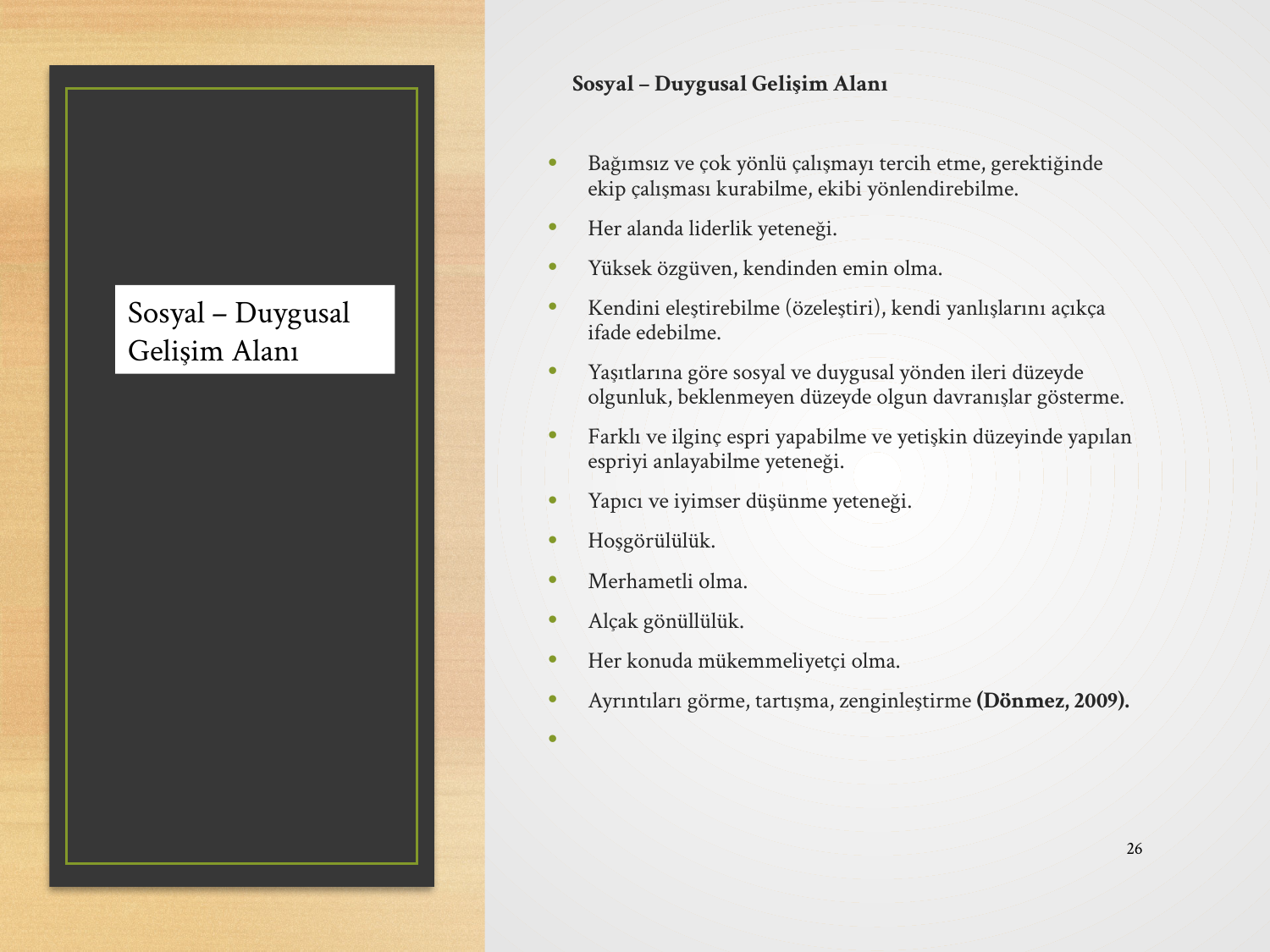

Sosyal – Duygusal Gelişim Alanı

Bağımsız ve çok yönlü çalışmayı tercih etme, gerektiğinde ekip çalışması kurabilme, ekibi yönlendirebilme.
Her alanda liderlik yeteneği.
Yüksek özgüven, kendinden emin olma.
Kendini eleştirebilme (özeleştiri), kendi yanlışlarını açıkça ifade edebilme.
Yaşıtlarına göre sosyal ve duygusal yönden ileri düzeyde olgunluk, beklenmeyen düzeyde olgun davranışlar gösterme.
Farklı ve ilginç espri yapabilme ve yetişkin düzeyinde yapılan espriyi anlayabilme yeteneği.
Yapıcı ve iyimser düşünme yeteneği.
Hoşgörülülük.
Merhametli olma.
Alçak gönüllülük.
Her konuda mükemmeliyetçi olma.
Ayrıntıları görme, tartışma, zenginleştirme (Dönmez, 2009).

Sosyal – Duygusal Gelişim Alanı
26